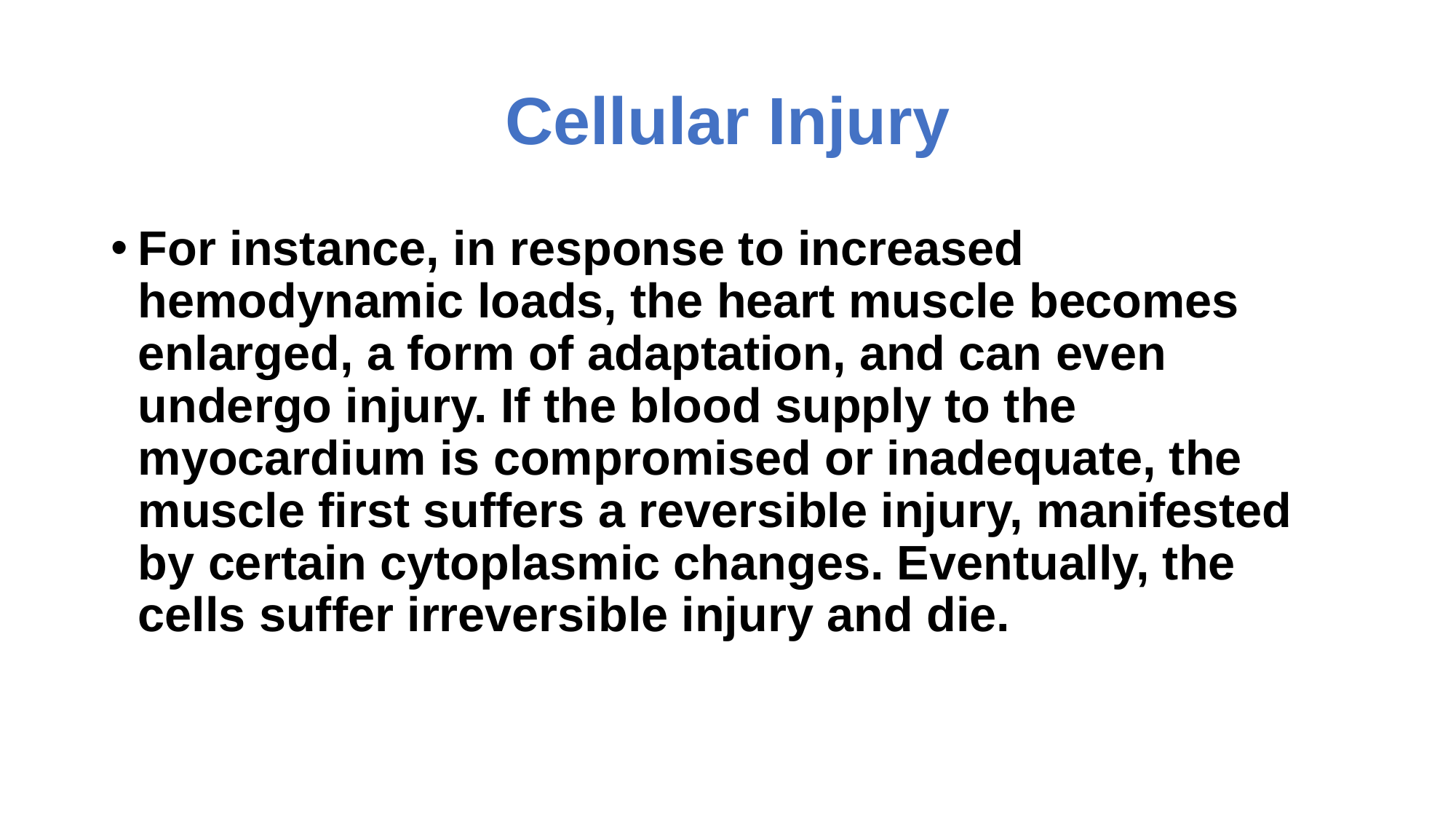

# Cellular Injury
For instance, in response to increased hemodynamic loads, the heart muscle becomes enlarged, a form of adaptation, and can even undergo injury. If the blood supply to the myocardium is compromised or inadequate, the muscle first suffers a reversible injury, manifested by certain cytoplasmic changes. Eventually, the cells suffer irreversible injury and die.